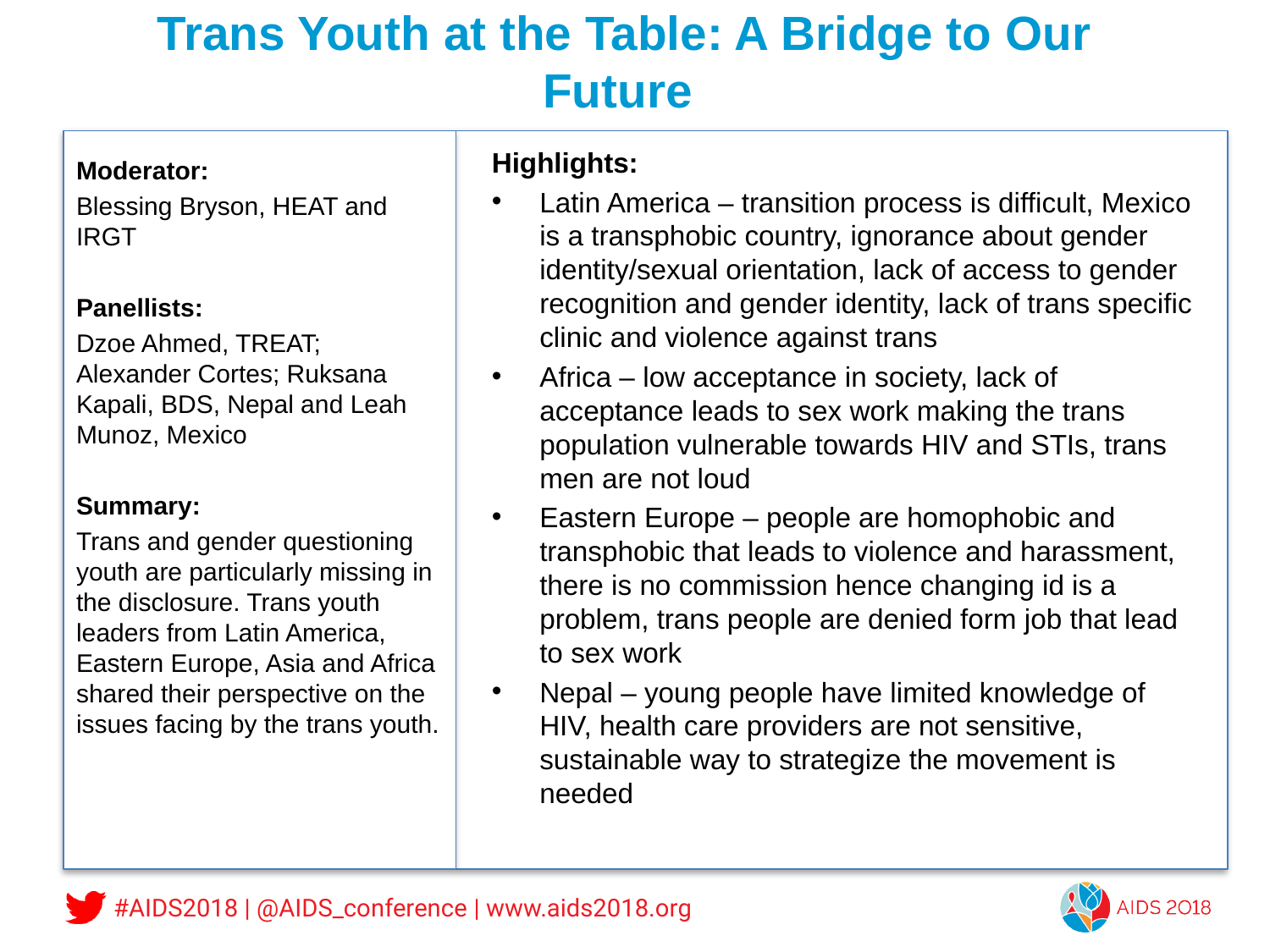

# Trans Youth at the Table: A Bridge to Our Future

Moderator:
Blessing Bryson, HEAT and IRGT

Panellists:
Dzoe Ahmed, TREAT; Alexander Cortes; Ruksana Kapali, BDS, Nepal and Leah Munoz, Mexico

Summary:
Trans and gender questioning youth are particularly missing in the disclosure. Trans youth leaders from Latin America, Eastern Europe, Asia and Africa shared their perspective on the issues facing by the trans youth.

Highlights:
Latin America – transition process is difficult, Mexico is a transphobic country, ignorance about gender identity/sexual orientation, lack of access to gender recognition and gender identity, lack of trans specific clinic and violence against trans
Africa – low acceptance in society, lack of acceptance leads to sex work making the trans population vulnerable towards HIV and STIs, trans men are not loud
Eastern Europe – people are homophobic and transphobic that leads to violence and harassment, there is no commission hence changing id is a problem, trans people are denied form job that lead to sex work
Nepal – young people have limited knowledge of HIV, health care providers are not sensitive, sustainable way to strategize the movement is needed